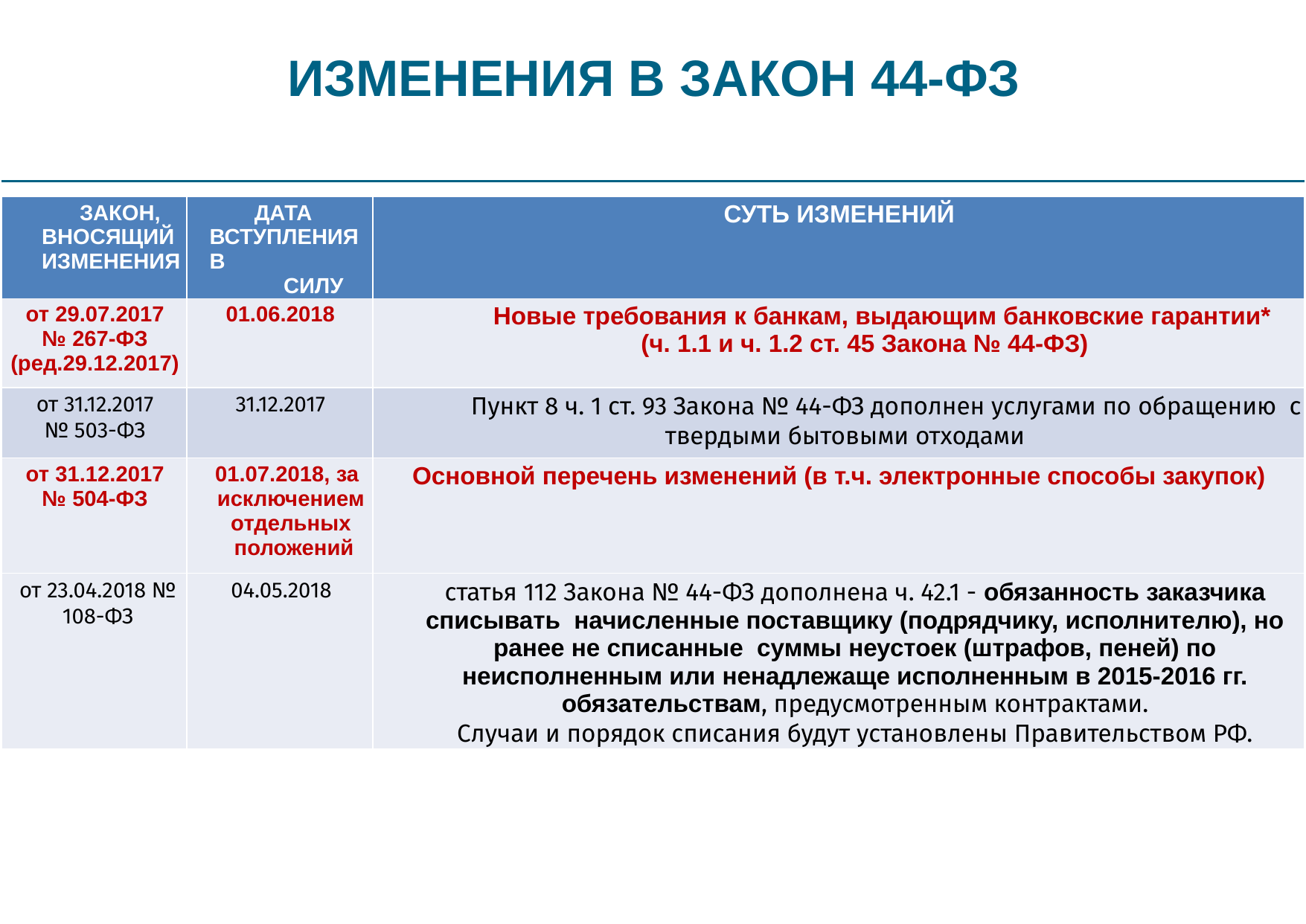

# ИЗМЕНЕНИЯ В ЗАКОН 44-ФЗ
|  |  |  |
| --- | --- | --- |
| ЗАКОН, ВНОСЯЩИЙ ИЗМЕНЕНИЯ | ДАТА ВСТУПЛЕНИЯ В СИЛУ | СУТЬ ИЗМЕНЕНИЙ |
| от 29.07.2017 № 267-ФЗ (ред.29.12.2017) | 01.06.2018 | Новые требования к банкам, выдающим банковские гарантии\* (ч. 1.1 и ч. 1.2 ст. 45 Закона № 44-ФЗ) |
| от 31.12.2017 № 503-ФЗ | 31.12.2017 | Пункт 8 ч. 1 ст. 93 Закона № 44-ФЗ дополнен услугами по обращению с твердыми бытовыми отходами |
| от 31.12.2017 № 504-ФЗ | 01.07.2018, за исключением отдельных положений | Основной перечень изменений (в т.ч. электронные способы закупок) |
| от 23.04.2018 № 108-ФЗ | 04.05.2018 | статья 112 Закона № 44-ФЗ дополнена ч. 42.1 - обязанность заказчика списывать начисленные поставщику (подрядчику, исполнителю), но ранее не списанные суммы неустоек (штрафов, пеней) по неисполненным или ненадлежаще исполненным в 2015-2016 гг. обязательствам, предусмотренным контрактами. Случаи и порядок списания будут установлены Правительством РФ. |